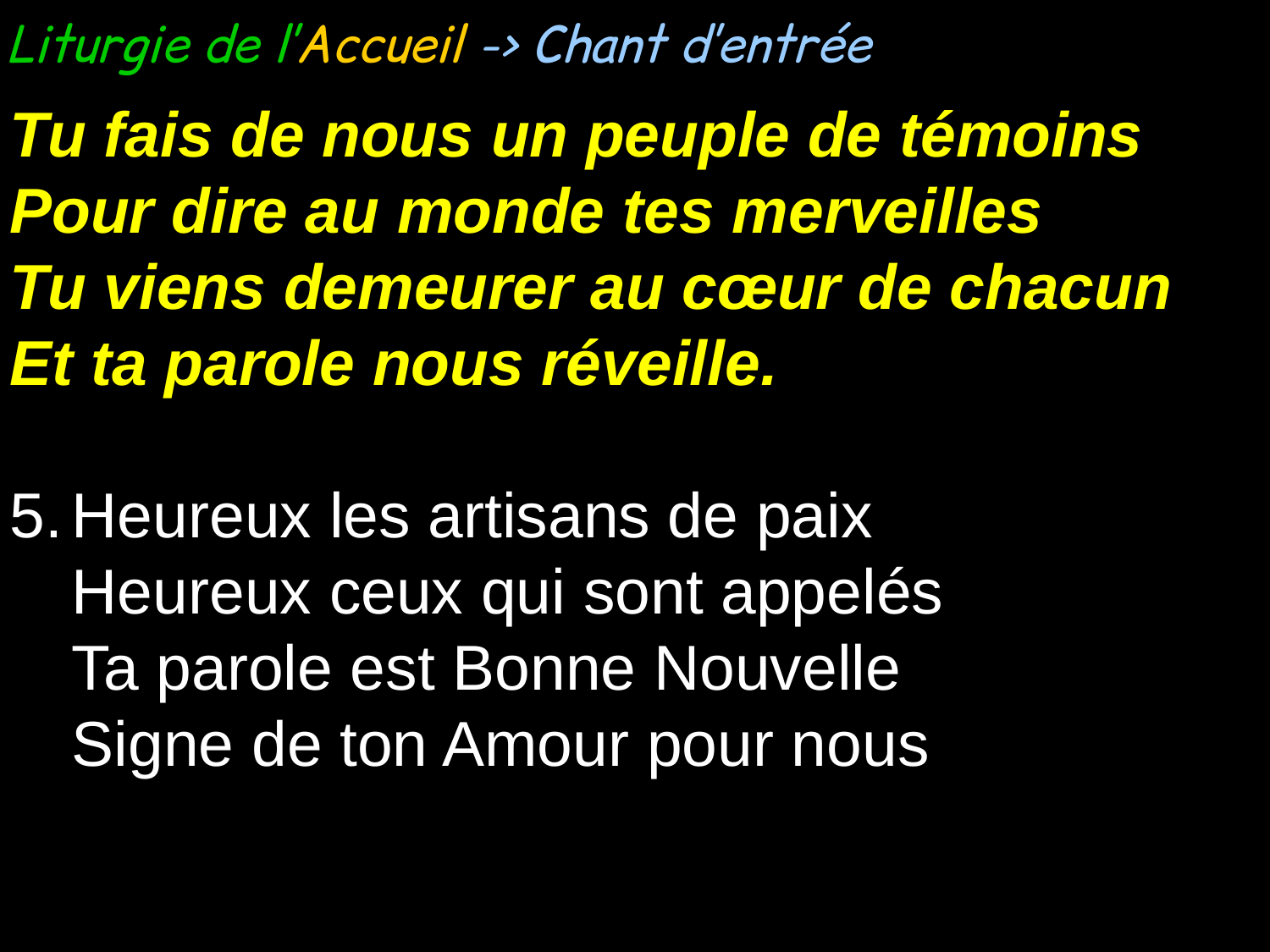

Liturgie de l’Accueil -> Chant d’entrée
Tu fais de nous un peuple de témoins
Pour dire au monde tes merveilles
Tu viens demeurer au cœur de chacun
Et ta parole nous réveille.

5.	Heureux les artisans de paix
	Heureux ceux qui sont appelés
	Ta parole est Bonne Nouvelle
	Signe de ton Amour pour nous